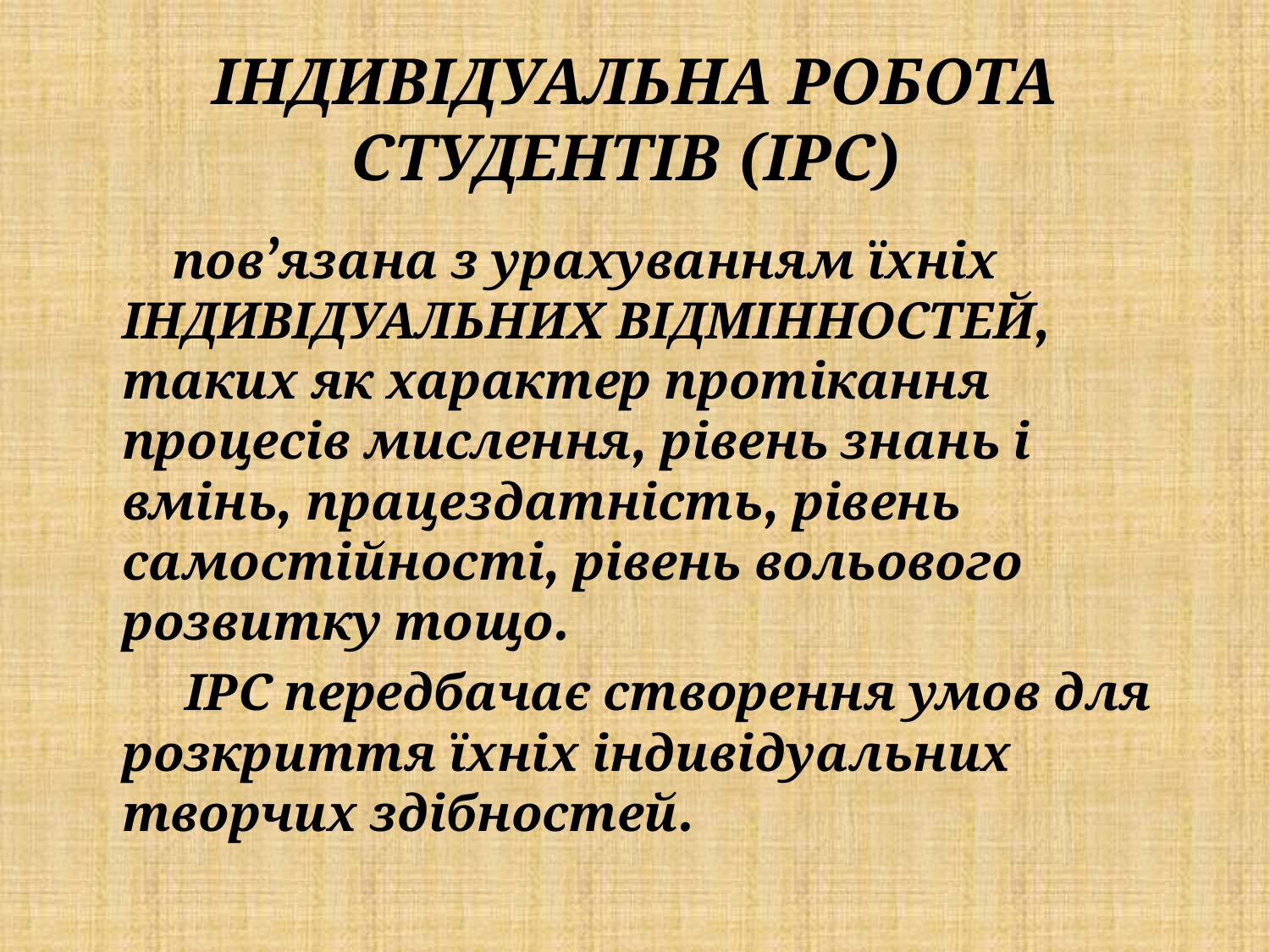

# Індивідуальна робота студентів (ІРС)
пов’язана з урахуванням їхніх індивідуальних відмінностей, таких як характер протікання процесів мислення, рівень знань і вмінь, працездатність, рівень самостійності, рівень вольового розвитку тощо.
 ІРС передбачає створення умов для розкриття їхніх індивідуальних творчих здібностей.